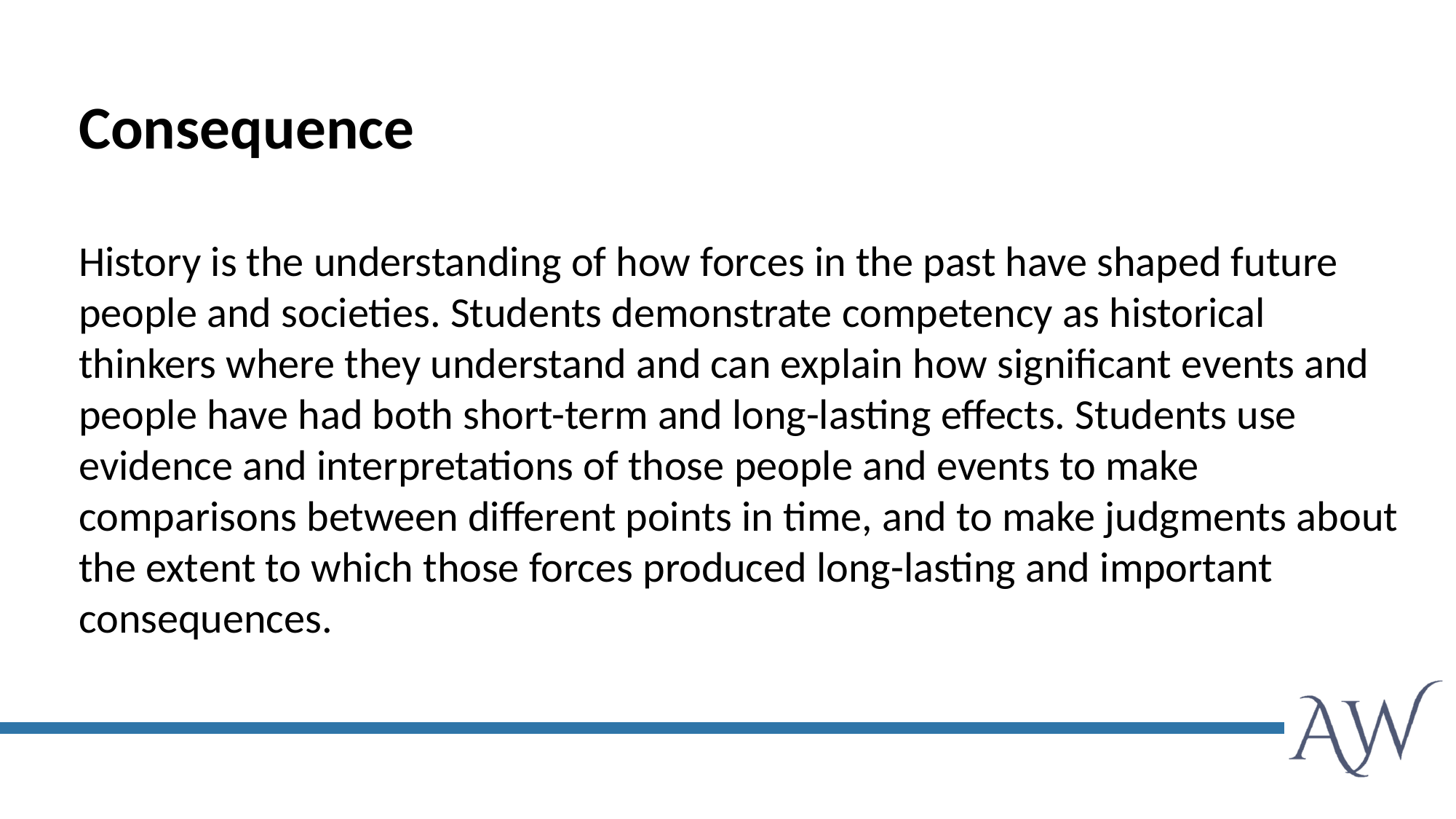

Consequence

History is the understanding of how forces in the past have shaped future people and societies. Students demonstrate competency as historical thinkers where they understand and can explain how significant events and people have had both short-term and long-lasting effects. Students use evidence and interpretations of those people and events to make comparisons between different points in time, and to make judgments about the extent to which those forces produced long-lasting and important consequences.